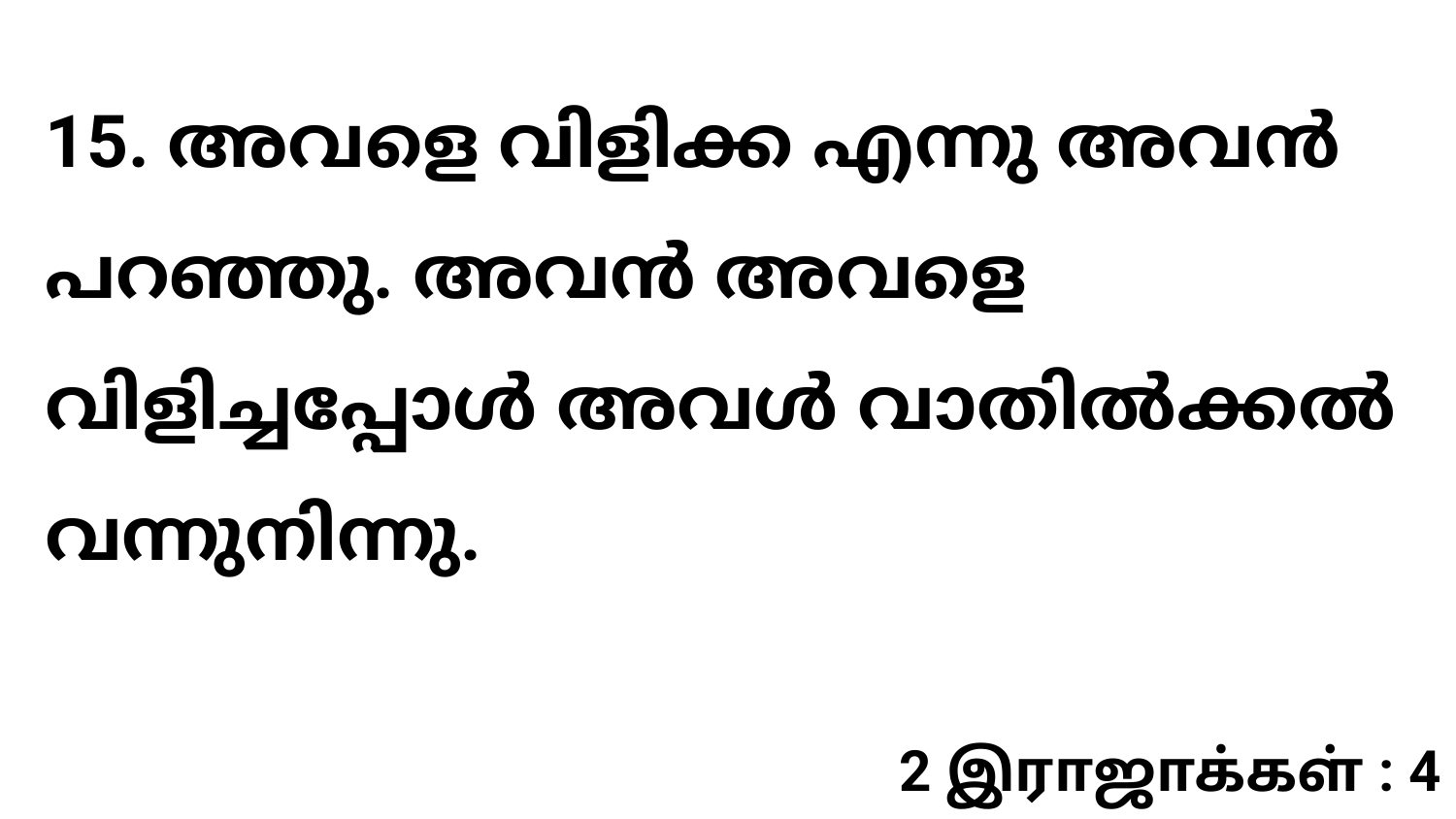

15. അവളെ വിളിക്ക എന്നു അവൻ പറഞ്ഞു. അവൻ അവളെ വിളിച്ചപ്പോൾ അവൾ വാതിൽക്കൽ വന്നുനിന്നു.
2 இராஜாக்கள் : 4